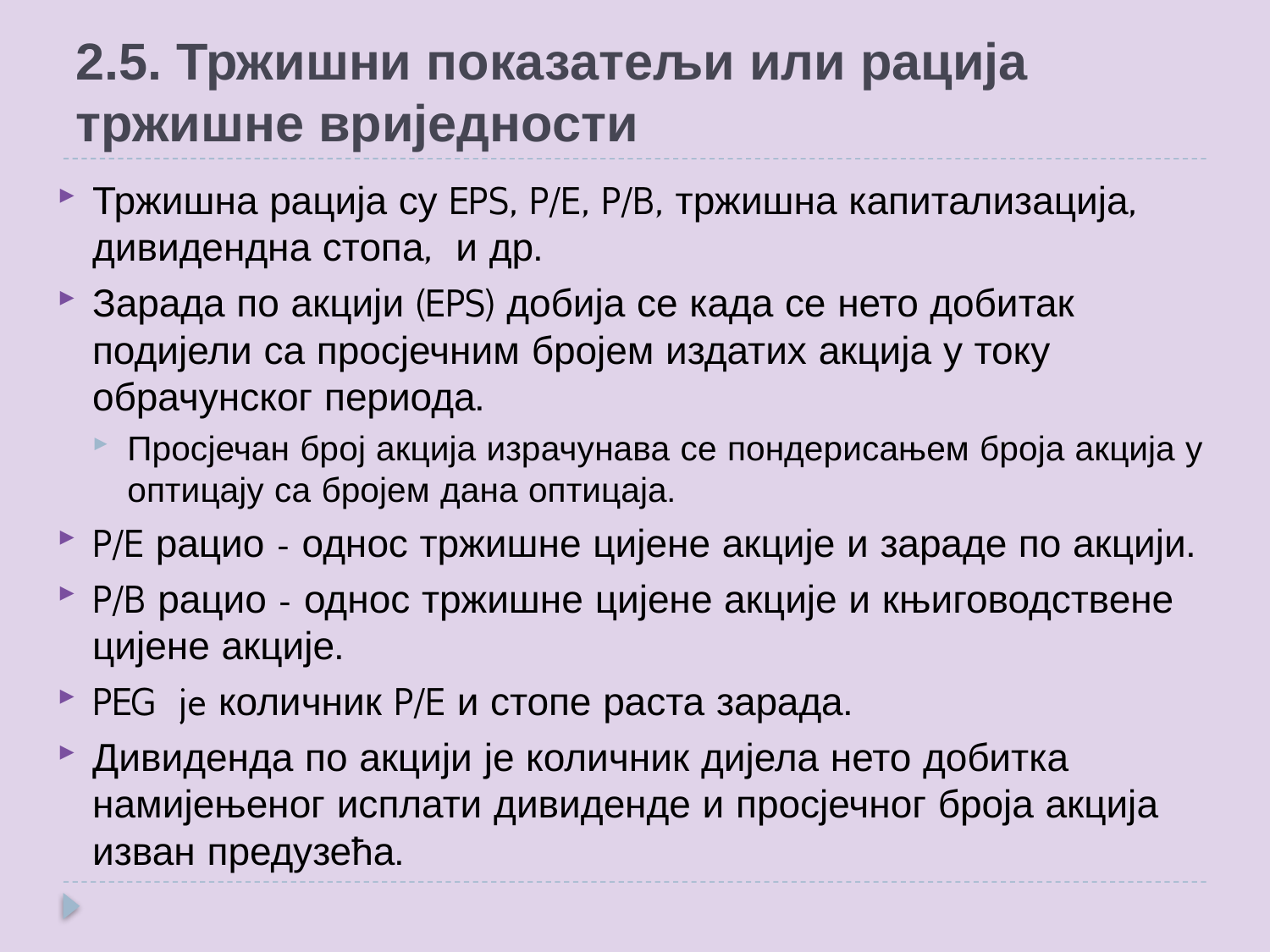

# 2.5. Тржишни показатељи или рација тржишне вриједности
Тржишна рација су EPS, P/E, P/B, тржишна капитализација, дивидендна стопа,  и др.
Зарада по акцији (EPS) добија се када се нето добитак подијели са просјечним бројем издатих акција у току обрачунског периода.
Просјечан број акција израчунава се пондерисањем броја акција у оптицају са бројем дана оптицаја.
P/E рацио - однос тржишне цијене акције и зараде по акцији.
P/B рацио - однос тржишне цијене акције и књиговодствене цијене акције.
PEG  je количник P/E и стопе раста зарада.
Дивиденда по акцији је количник дијела нето добитка намијењеног исплати дивиденде и просјечног броја акција изван предузећа.